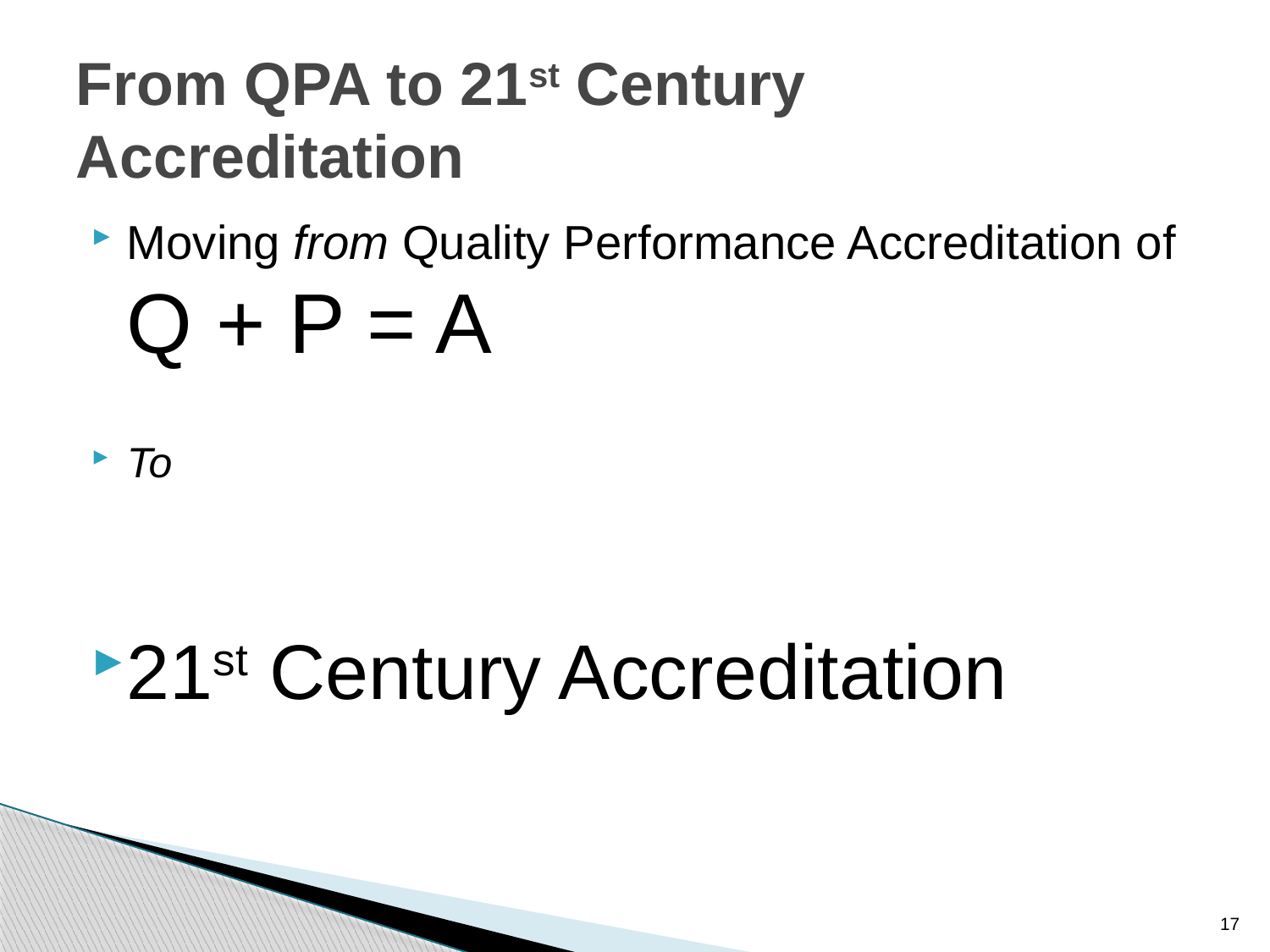

# From QPA to 21st Century Accreditation
Moving from Quality Performance Accreditation of Q + P = A

To

21st Century Accreditation
17